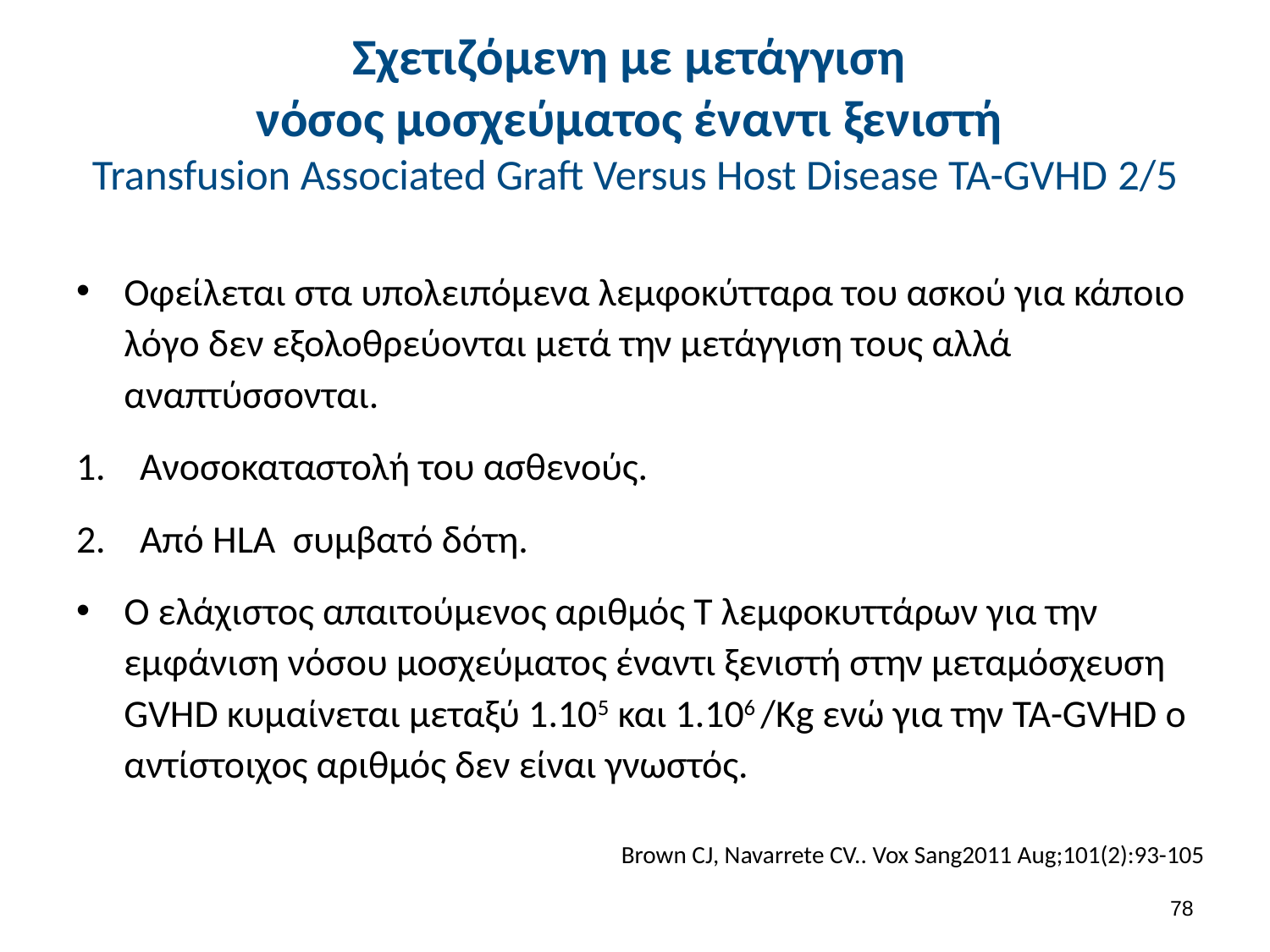

# Σχετιζόμενη με μετάγγιση νόσος μοσχεύματος έναντι ξενιστή Transfusion Associated Graft Versus Host Disease TA-GVHD 2/5
Οφείλεται στα υπολειπόμενα λεμφοκύτταρα του ασκού για κάποιο λόγο δεν εξολοθρεύονται μετά την μετάγγιση τους αλλά αναπτύσσονται.
Ανοσοκαταστολή του ασθενούς.
Από HLA  συμβατό δότη.
Ο ελάχιστος απαιτούμενος αριθμός Τ λεμφοκυττάρων για την εμφάνιση νόσου μοσχεύματος έναντι ξενιστή στην μεταμόσχευση GVHD κυμαίνεται μεταξύ 1.105 και 1.106 /Kg ενώ για την TA-GVHD ο αντίστοιχος αριθμός δεν είναι γνωστός.
Brown CJ, Navarrete CV.. Vox Sang2011 Aug;101(2):93-105
78